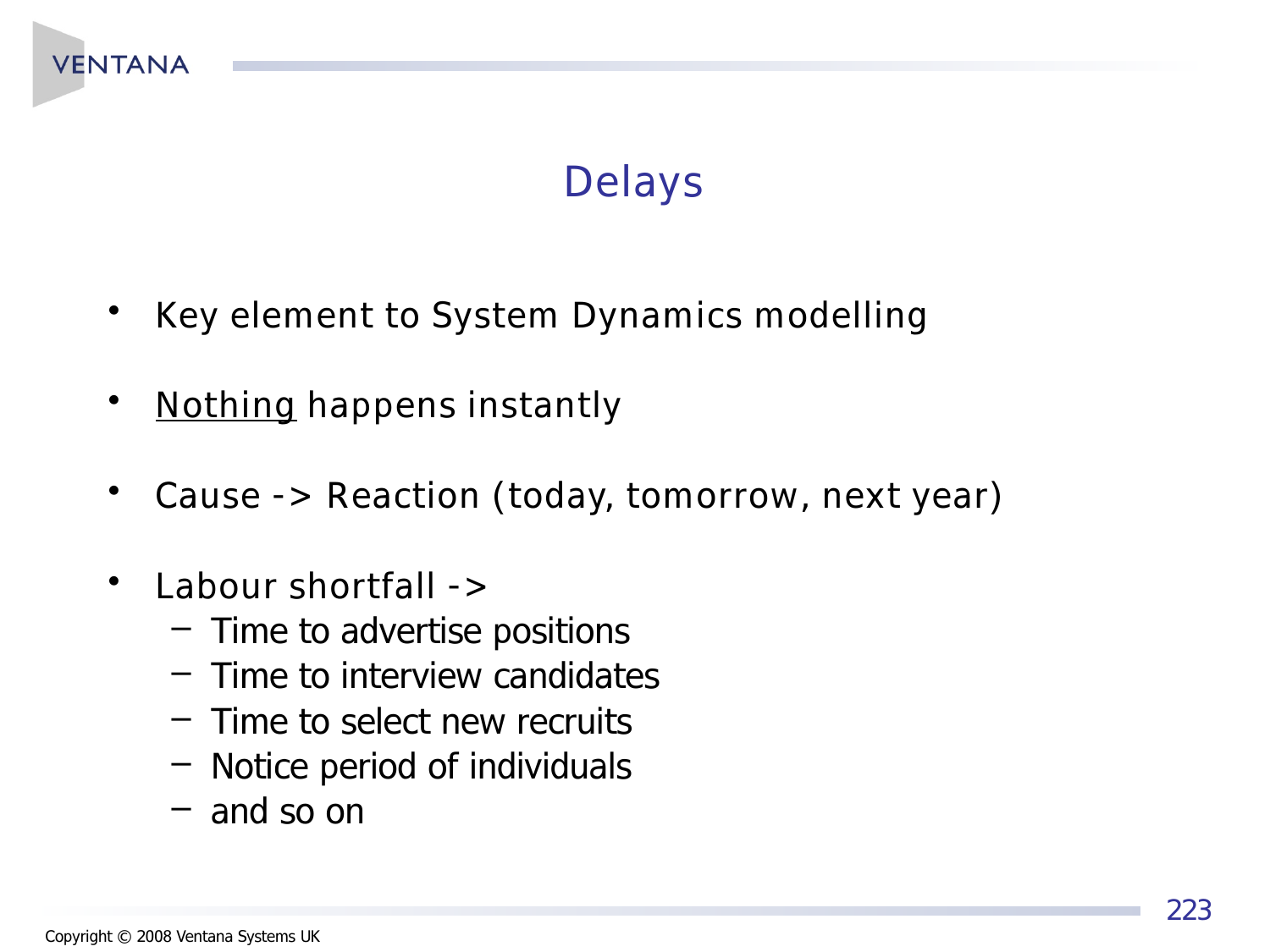

# Delays
Key element to System Dynamics modelling

Nothing happens instantly

Cause -> Reaction (today, tomorrow, next year)

Labour shortfall ->
Time to advertise positions
Time to interview candidates
Time to select new recruits
Notice period of individuals
and so on